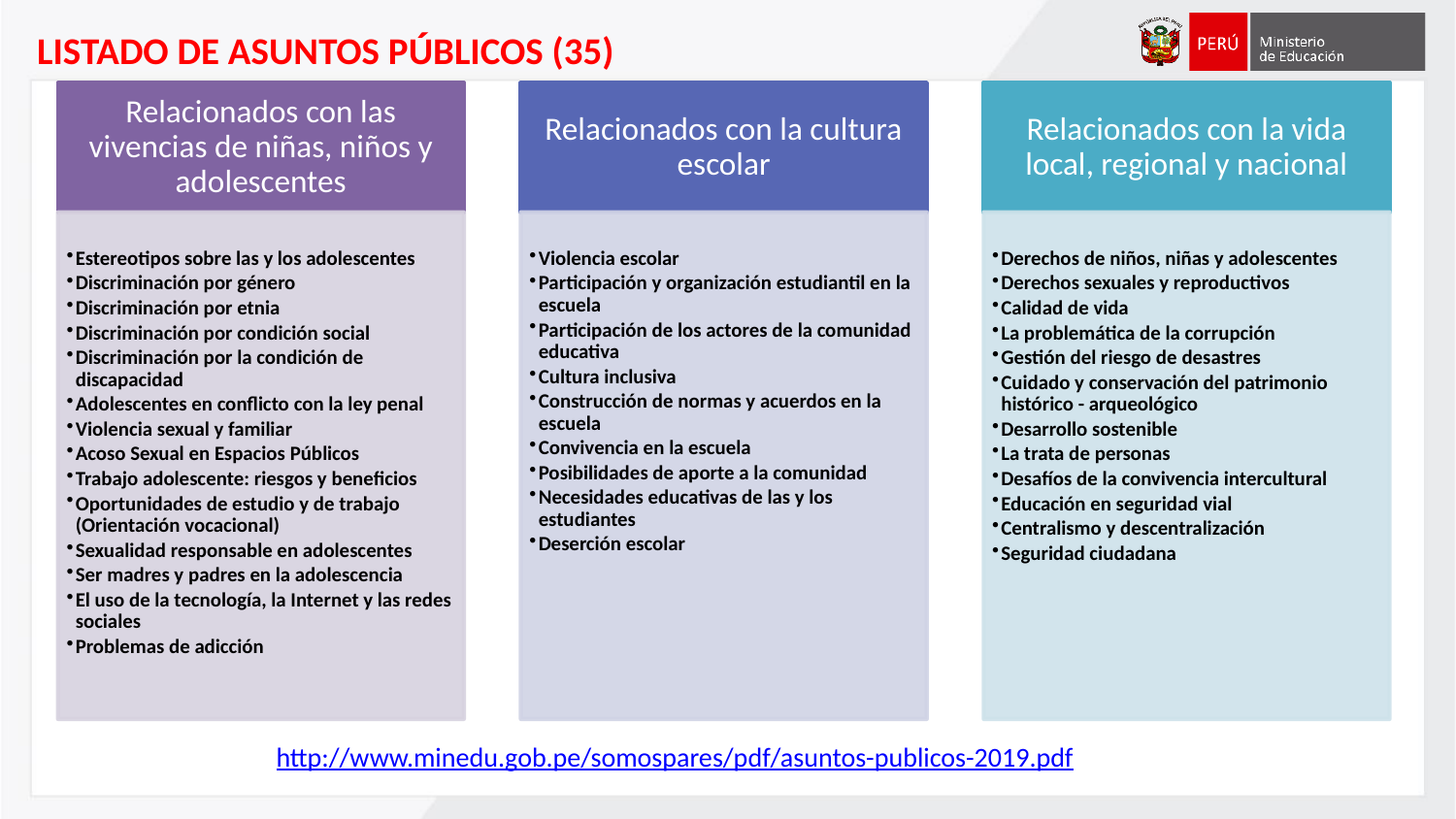

LISTADO DE ASUNTOS PÚBLICOS (35)
Relacionados con las vivencias de niñas, niños y adolescentes

Estereotipos sobre las y los adolescentes
Discriminación por género
Discriminación por etnia
Discriminación por condición social
Discriminación por la condición de discapacidad
Adolescentes en conflicto con la ley penal
Violencia sexual y familiar
Acoso Sexual en Espacios Públicos
Trabajo adolescente: riesgos y beneficios
Oportunidades de estudio y de trabajo (Orientación vocacional)
Sexualidad responsable en adolescentes
Ser madres y padres en la adolescencia
El uso de la tecnología, la Internet y las redes sociales
Problemas de adicción

Relacionados con la cultura escolar

Violencia escolar
Participación y organización estudiantil en la escuela
Participación de los actores de la comunidad educativa
Cultura inclusiva
Construcción de normas y acuerdos en la escuela
Convivencia en la escuela
Posibilidades de aporte a la comunidad
Necesidades educativas de las y los estudiantes
Deserción escolar
Relacionados con la vida local, regional y nacional

Derechos de niños, niñas y adolescentes
Derechos sexuales y reproductivos
Calidad de vida
La problemática de la corrupción
Gestión del riesgo de desastres
Cuidado y conservación del patrimonio histórico - arqueológico
Desarrollo sostenible
La trata de personas
Desafíos de la convivencia intercultural
Educación en seguridad vial
Centralismo y descentralización
Seguridad ciudadana
http://www.minedu.gob.pe/somospares/pdf/asuntos-publicos-2019.pdf